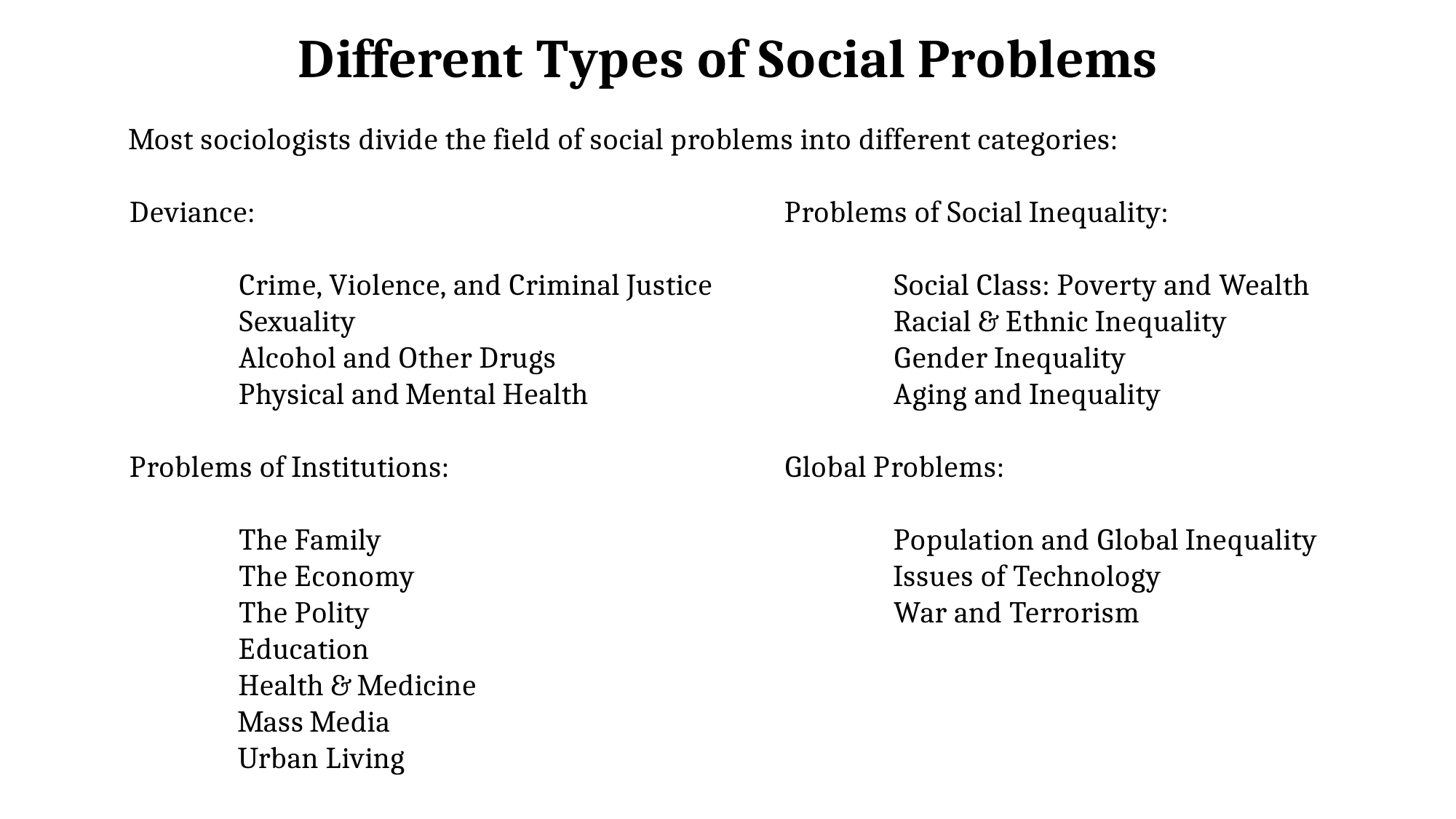

Different Types of Social Problems
Most sociologists divide the field of social problems into different categories:

Deviance:					Problems of Social Inequality:

	Crime, Violence, and Criminal Justice		Social Class: Poverty and Wealth
	Sexuality					Racial & Ethnic Inequality
	Alcohol and Other Drugs				Gender Inequality
	Physical and Mental Health			Aging and Inequality

Problems of Institutions:				Global Problems:

	The Family					Population and Global Inequality
	The Economy					Issues of Technology
	The Polity					War and Terrorism
	Education
	Health & Medicine
	Mass Media
	Urban Living